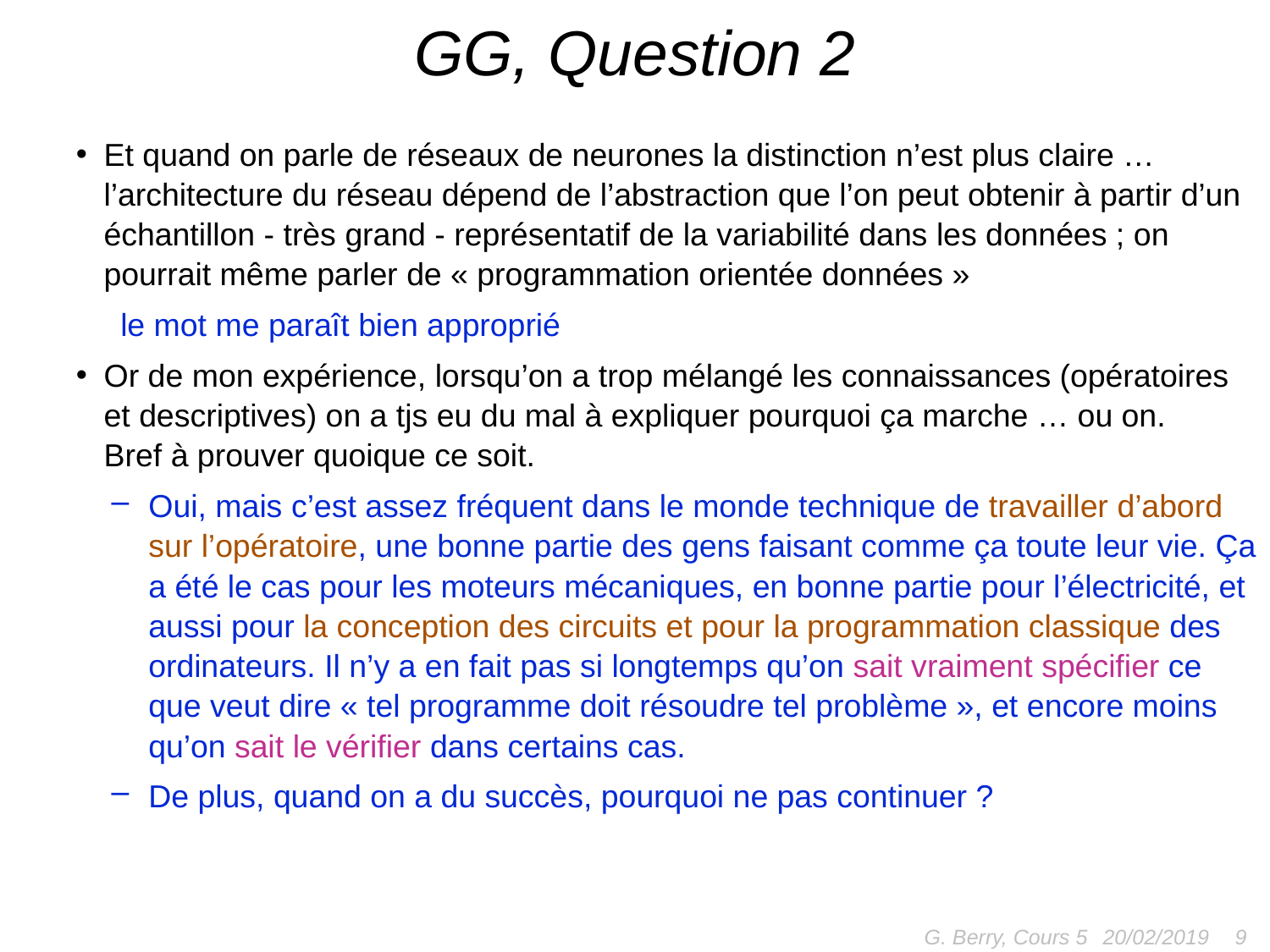

# GG, Question 2
Et quand on parle de réseaux de neurones la distinction n’est plus claire … l’architecture du réseau dépend de l’abstraction que l’on peut obtenir à partir d’un échantillon - très grand - représentatif de la variabilité dans les données ; on pourrait même parler de « programmation orientée données »
le mot me paraît bien approprié
Or de mon expérience, lorsqu’on a trop mélangé les connaissances (opératoires et descriptives) on a tjs eu du mal à expliquer pourquoi ça marche … ou on.    Bref à prouver quoique ce soit.
Oui, mais c’est assez fréquent dans le monde technique de travailler d’abord sur l’opératoire, une bonne partie des gens faisant comme ça toute leur vie. Ça a été le cas pour les moteurs mécaniques, en bonne partie pour l’électricité, et aussi pour la conception des circuits et pour la programmation classique des ordinateurs. Il n’y a en fait pas si longtemps qu’on sait vraiment spécifier ce que veut dire « tel programme doit résoudre tel problème », et encore moins qu’on sait le vérifier dans certains cas.
De plus, quand on a du succès, pourquoi ne pas continuer ?

G. Berry, Cours 5
9
20/02/2019